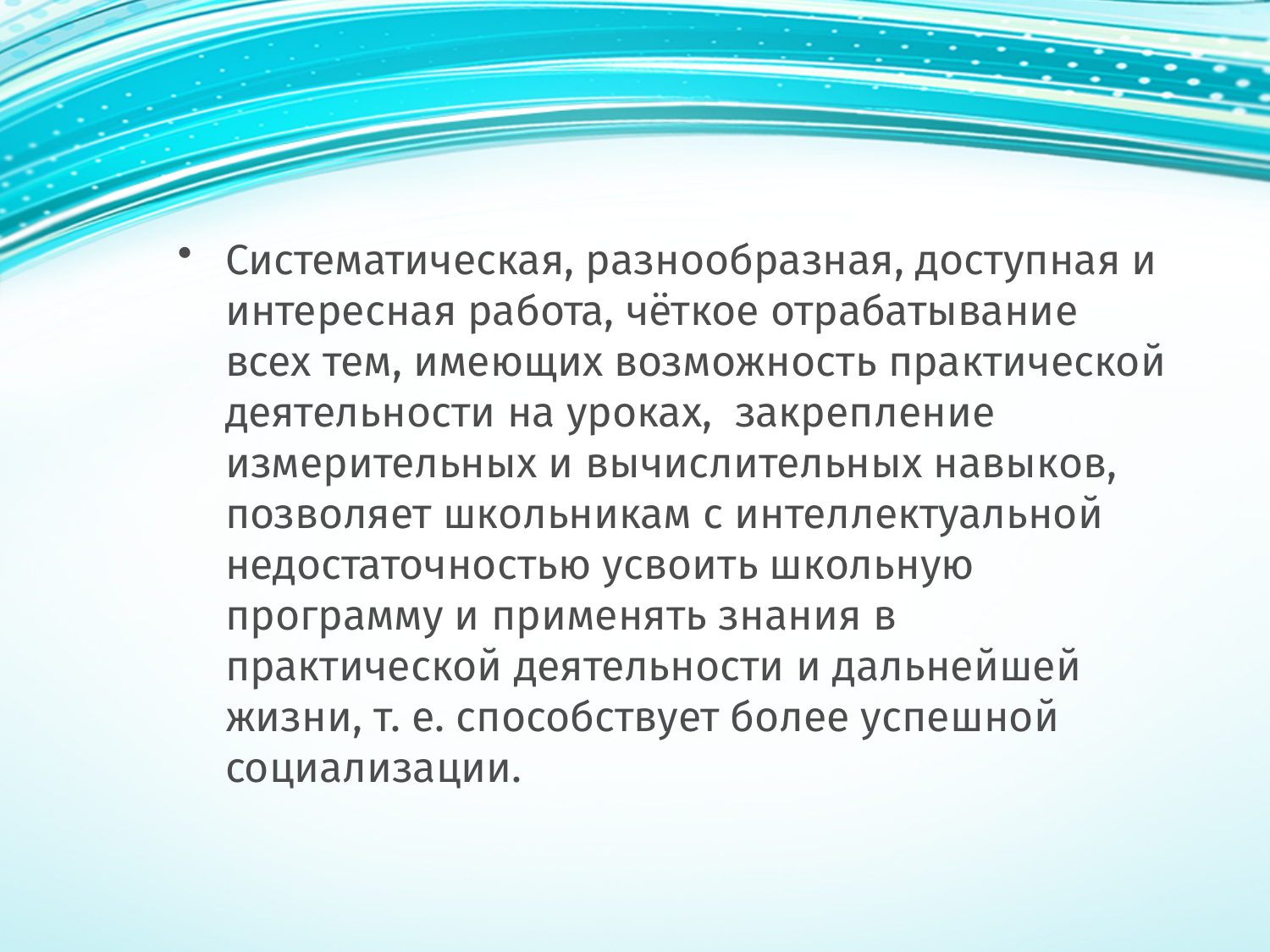

Систематическая, разнообразная, доступная и интересная работа, чёткое отрабатывание всех тем, имеющих возможность практической деятельности на уроках,  закрепление измерительных и вычислительных навыков, позволяет школьникам с интеллектуальной недостаточностью усвоить школьную программу и применять знания в практической деятельности и дальнейшей жизни, т. е. способствует более успешной социализации.